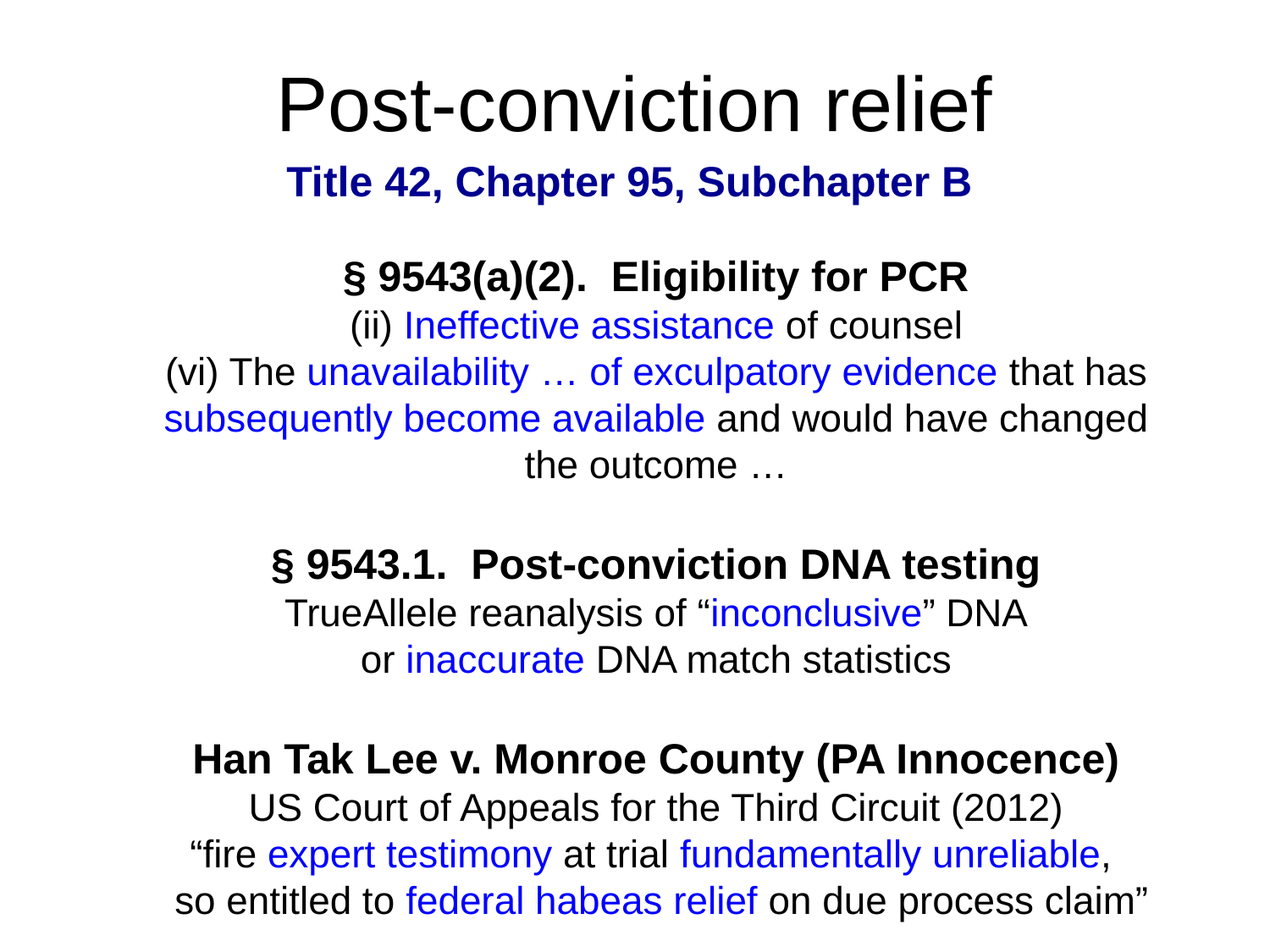

# Post-conviction relief
Title 42, Chapter 95, Subchapter B
§ 9543(a)(2).  Eligibility for PCR
(ii) Ineffective assistance of counsel
(vi) The unavailability … of exculpatory evidence that has subsequently become available and would have changed the outcome …

§ 9543.1.  Post-conviction DNA testing
TrueAllele reanalysis of “inconclusive” DNA
or inaccurate DNA match statistics

Han Tak Lee v. Monroe County (PA Innocence)
US Court of Appeals for the Third Circuit (2012)
“fire expert testimony at trial fundamentally unreliable,
  so entitled to federal habeas relief on due process claim”